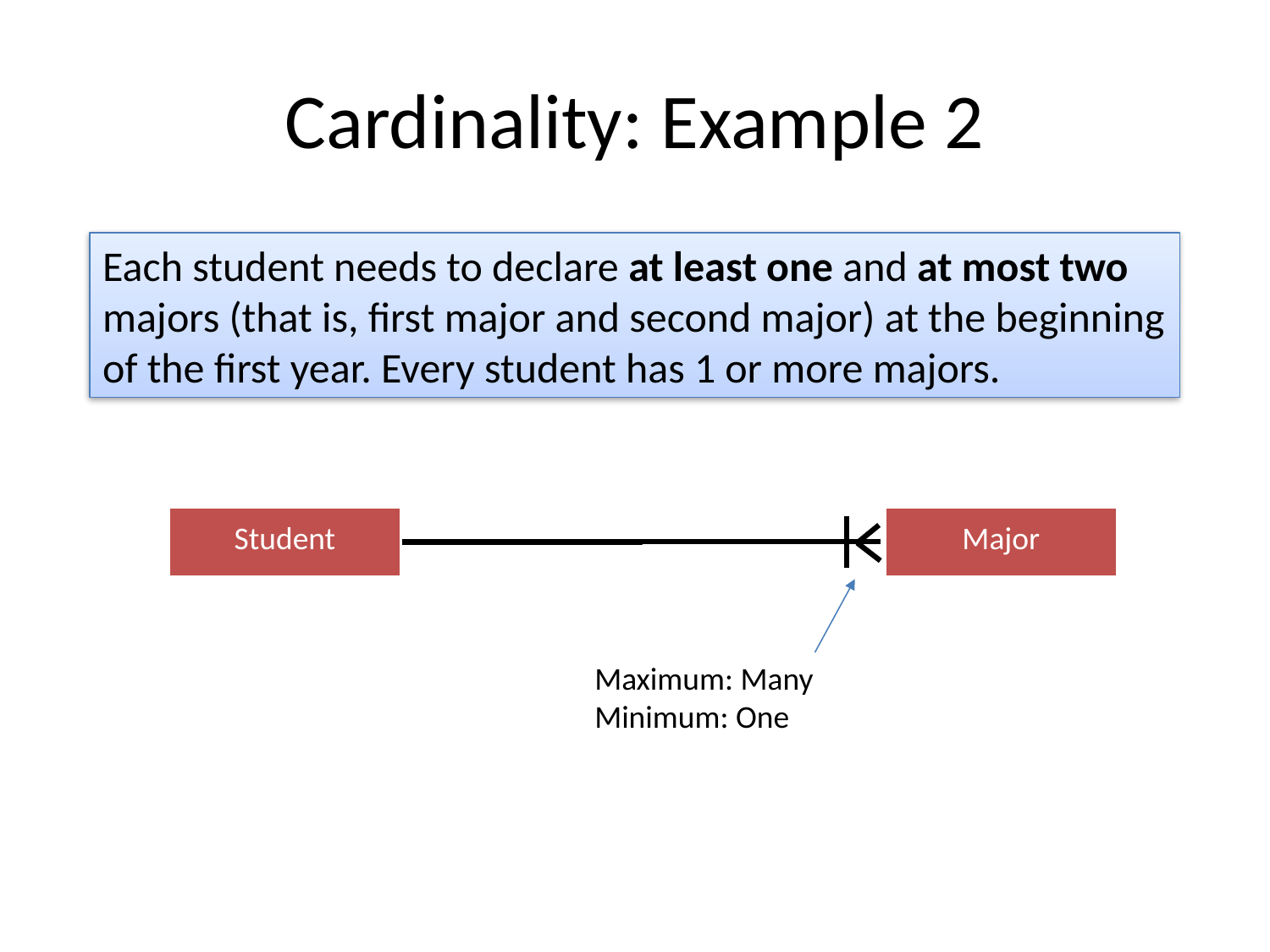

# Cardinality: Example 2
Each student needs to declare at least one and at most two majors (that is, first major and second major) at the beginning of the first year. Every student has 1 or more majors.
| Student |
| --- |
| Major |
| --- |
Maximum: Many
Minimum: One